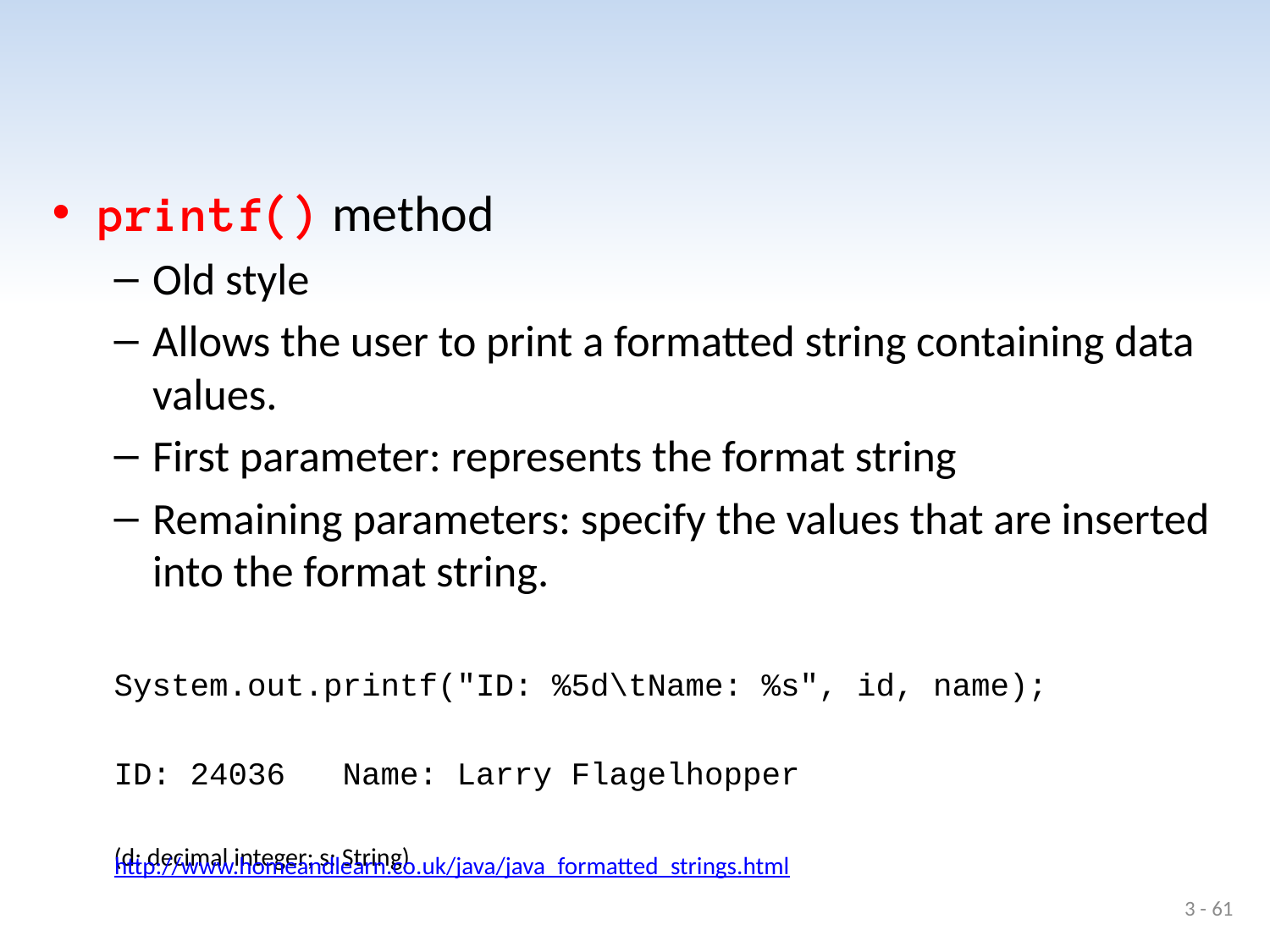

#
printf() method
Old style
Allows the user to print a formatted string containing data values.
First parameter: represents the format string
Remaining parameters: specify the values that are inserted into the format string.

System.out.printf("ID: %5d\tName: %s", id, name);

ID: 24036	Name: Larry Flagelhopper

(d: decimal integer; s: String)
http://www.homeandlearn.co.uk/java/java_formatted_strings.html

3 - 61